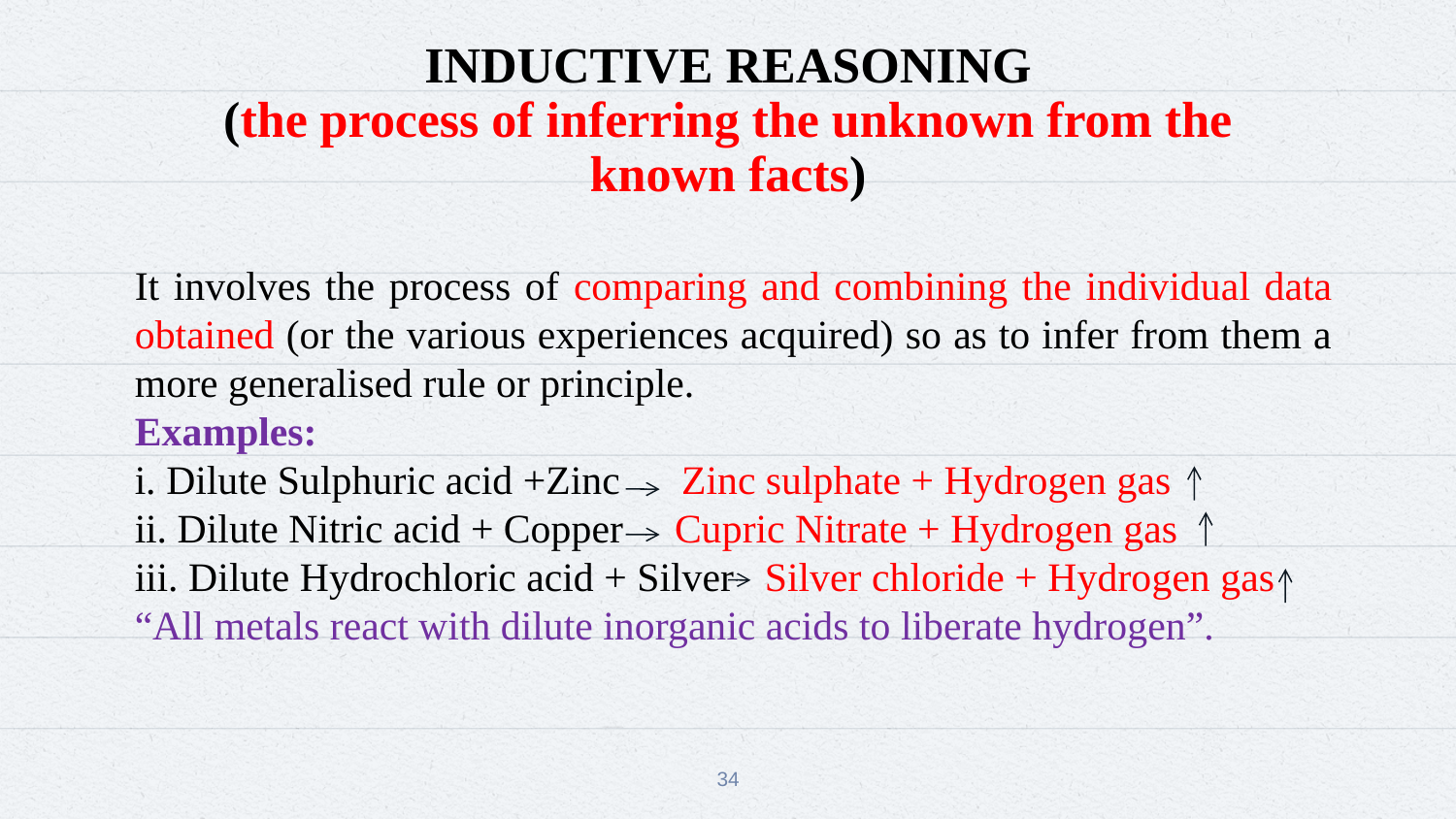

INDUCTIVE REASONING
(the process of inferring the unknown from the known facts)

It involves the process of comparing and combining the individual data obtained (or the various experiences acquired) so as to infer from them a more generalised rule or principle.
Examples:
i. Dilute Sulphuric acid +Zinc      Zinc sulphate + Hydrogen gas
ii. Dilute Nitric acid + Copper     Cupric Nitrate + Hydrogen gas
iii. Dilute Hydrochloric acid + Silver   Silver chloride + Hydrogen gas
“All metals react with dilute inorganic acids to liberate hydrogen”.

34